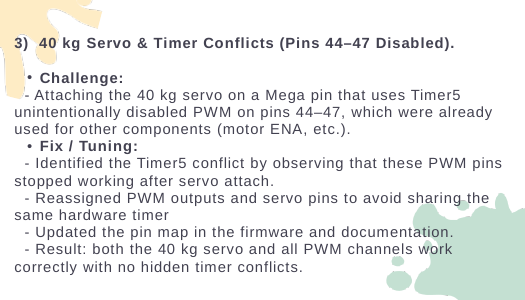

3)  40 kg Servo & Timer Conflicts (Pins 44–47 Disabled).

Challenge:
  - Attaching the 40 kg servo on a Mega pin that uses Timer5 unintentionally disabled PWM on pins 44–47, which were already used for other components (motor ENA, etc.).
Fix / Tuning:
  - Identified the Timer5 conflict by observing that these PWM pins stopped working after servo attach.
  - Reassigned PWM outputs and servo pins to avoid sharing the same hardware timer
  - Updated the pin map in the firmware and documentation.
  - Result: both the 40 kg servo and all PWM channels work correctly with no hidden timer conflicts.